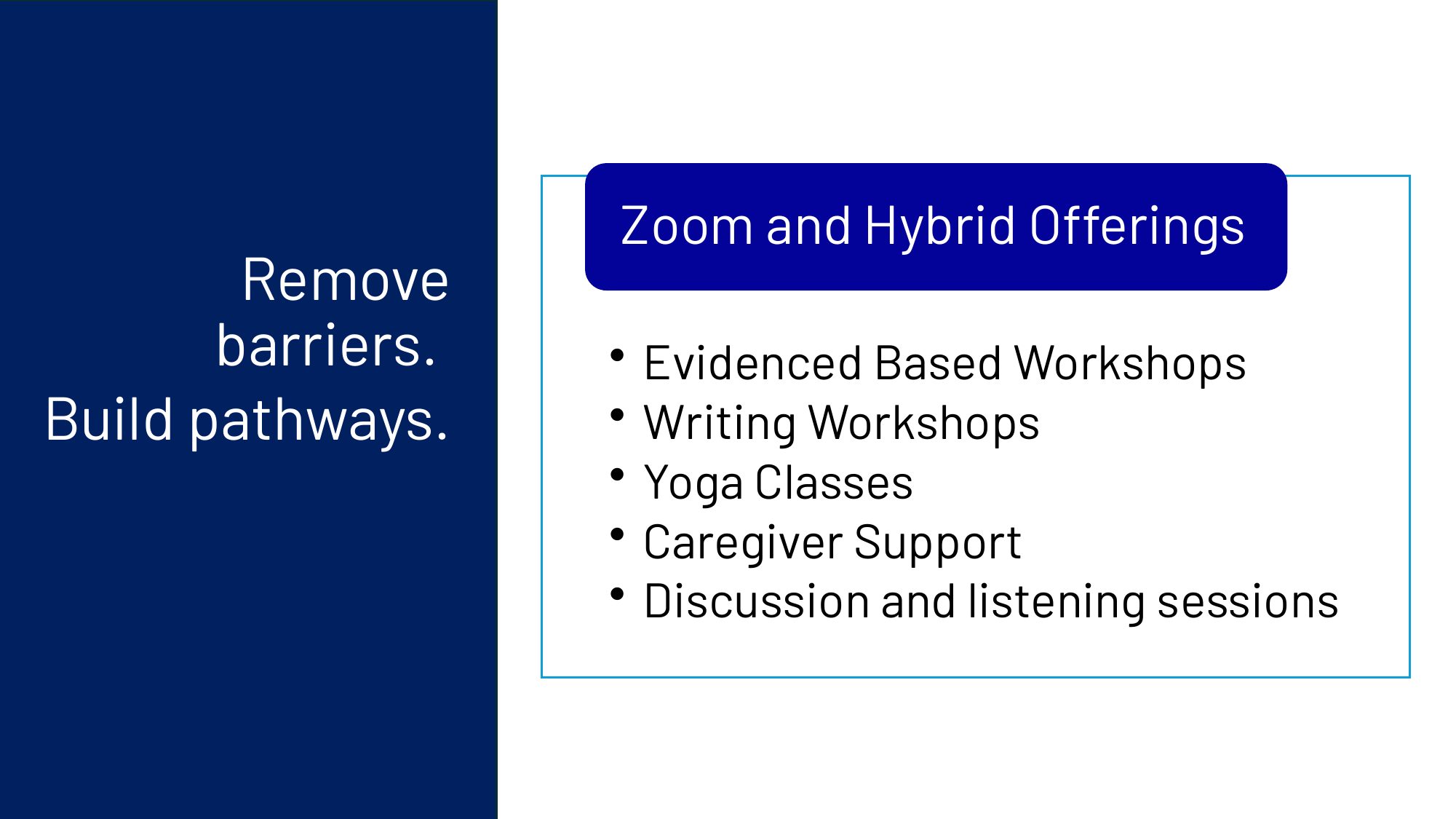

Evidenced Based Workshops
Writing Workshops
Yoga Classes
Caregiver Support
Discussion and listening sessions
Zoom and Hybrid Offerings

Remove barriers.
Build pathways.